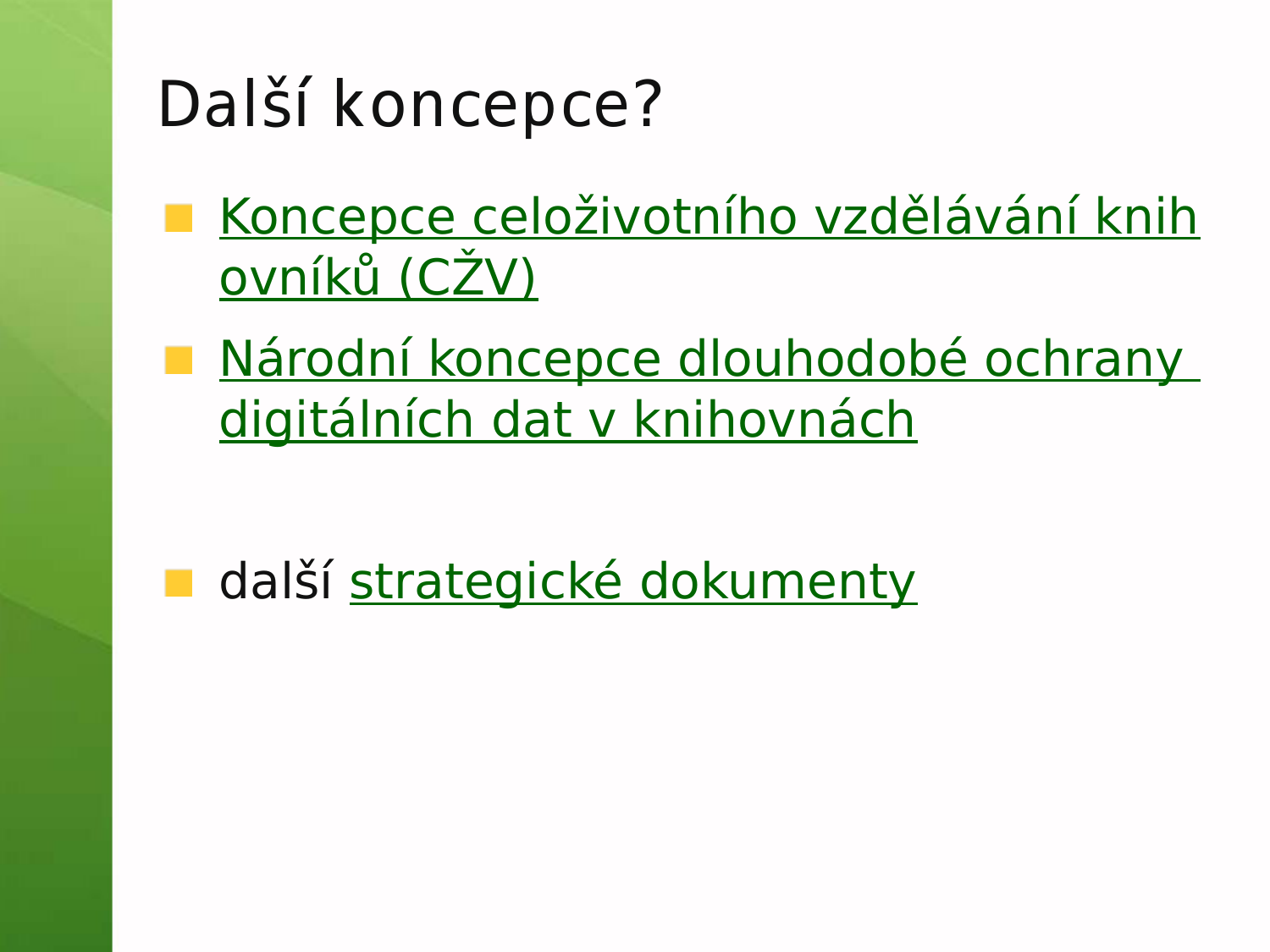

# Další koncepce?
Koncepce celoživotního vzdělávání knihovníků (CŽV)
Národní koncepce dlouhodobé ochrany digitálních dat v knihovnách

další strategické dokumenty